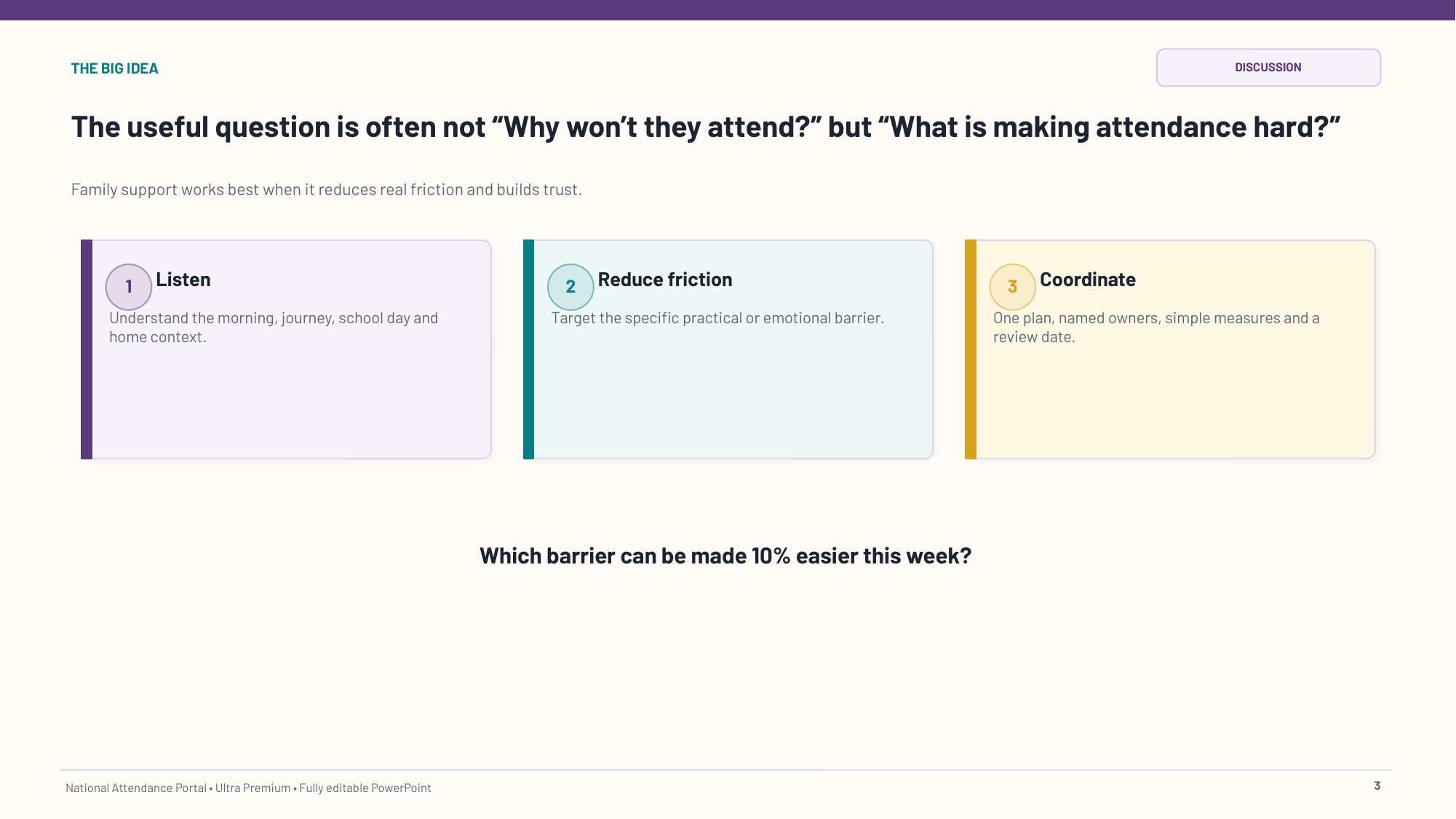

DISCUSSION
THE BIG IDEA
The useful question is often not “Why won’t they attend?” but “What is making attendance hard?”
Family support works best when it reduces real friction and builds trust.

Listen
Reduce friction
Coordinate

1
2
3
Understand the morning, journey, school day and home context.
Target the specific practical or emotional barrier.
One plan, named owners, simple measures and a review date.
Which barrier can be made 10% easier this week?

3
National Attendance Portal • Ultra Premium • Fully editable PowerPoint